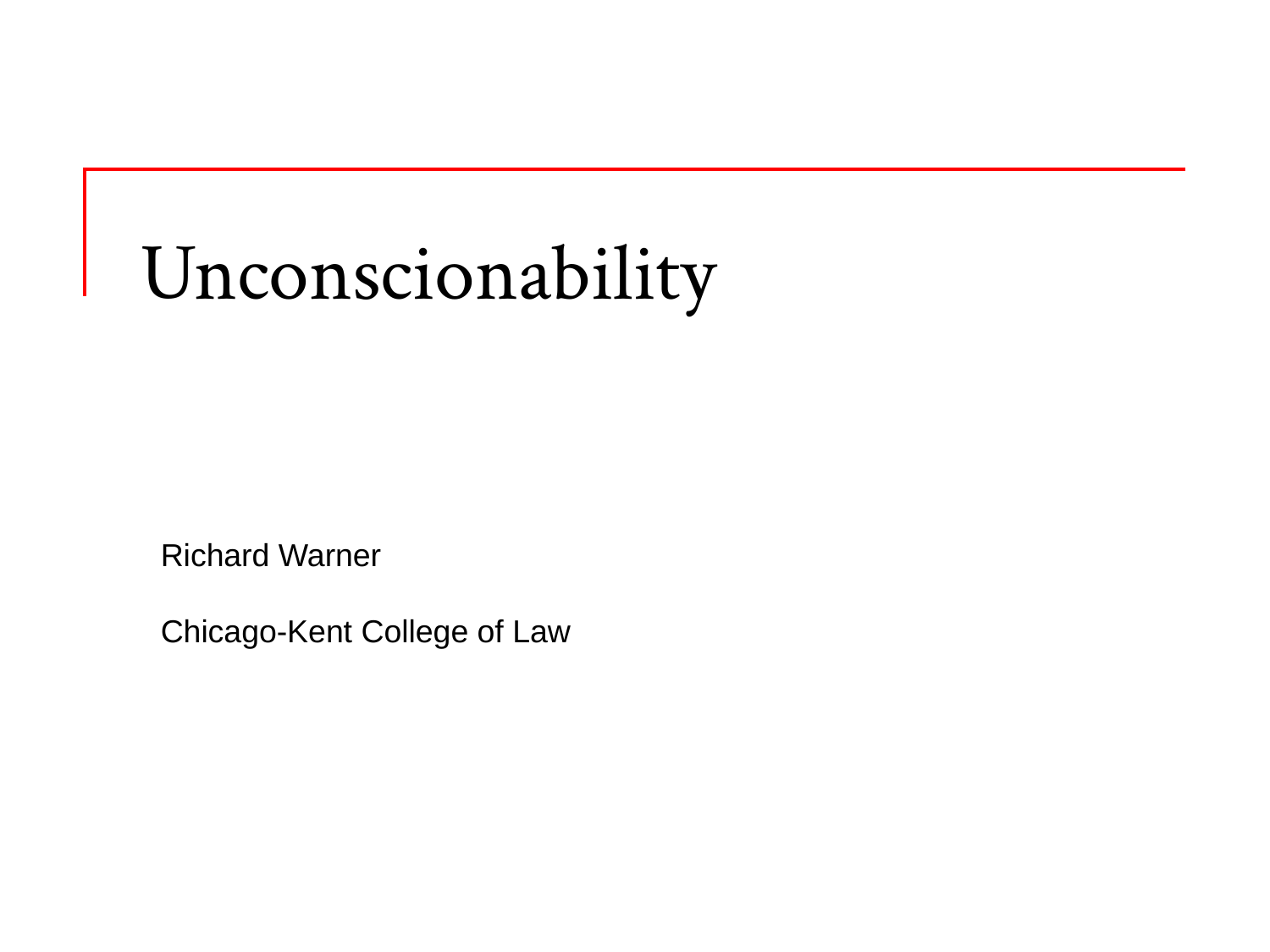

# Unconscionability
Richard Warner

Chicago-Kent College of Law